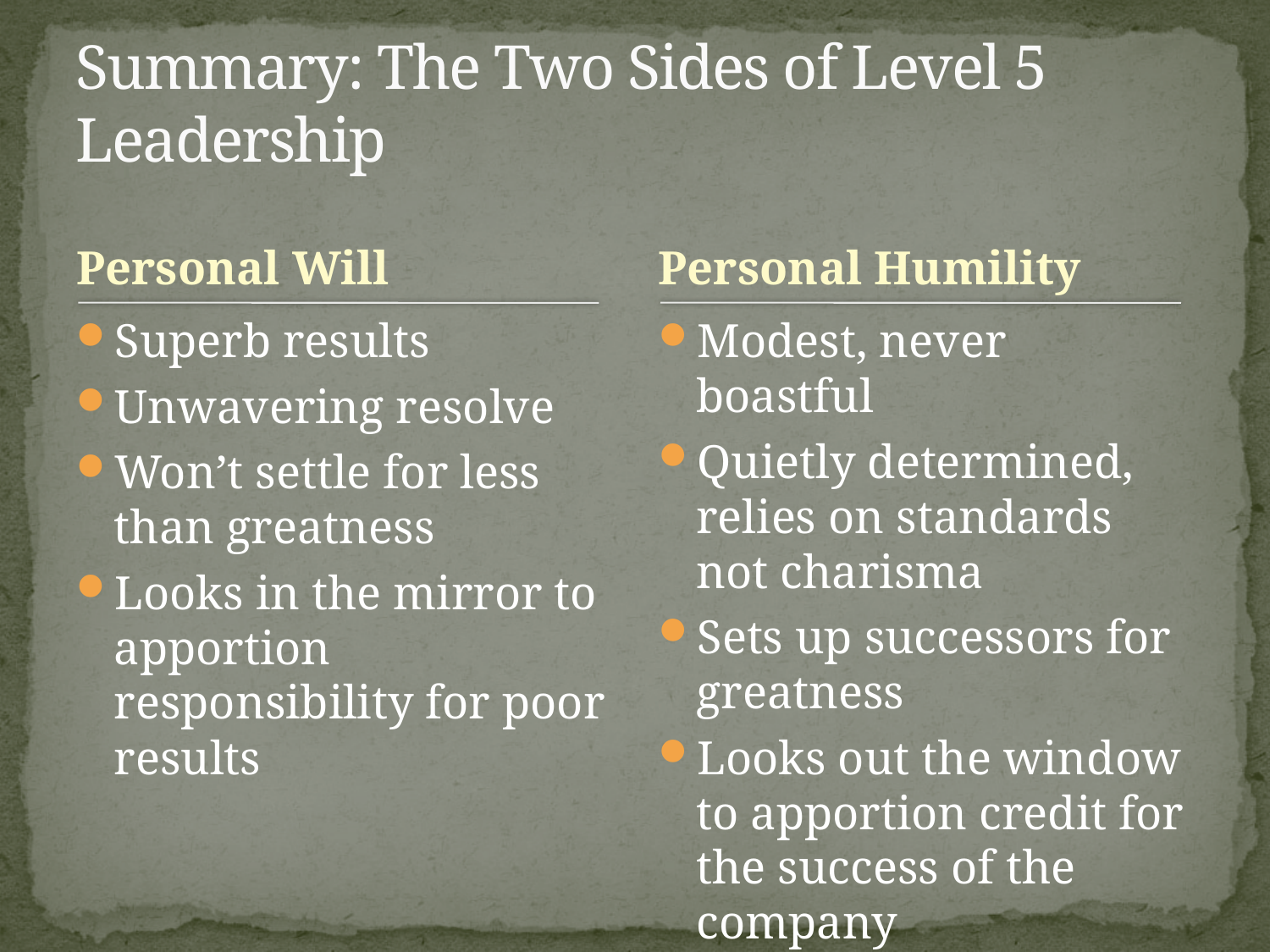

# Summary: The Two Sides of Level 5 Leadership
Personal Will
Personal Humility
Superb results
Unwavering resolve
Won’t settle for less than greatness
Looks in the mirror to apportion responsibility for poor results
Modest, never boastful
Quietly determined, relies on standards not charisma
Sets up successors for greatness
Looks out the window to apportion credit for the success of the company